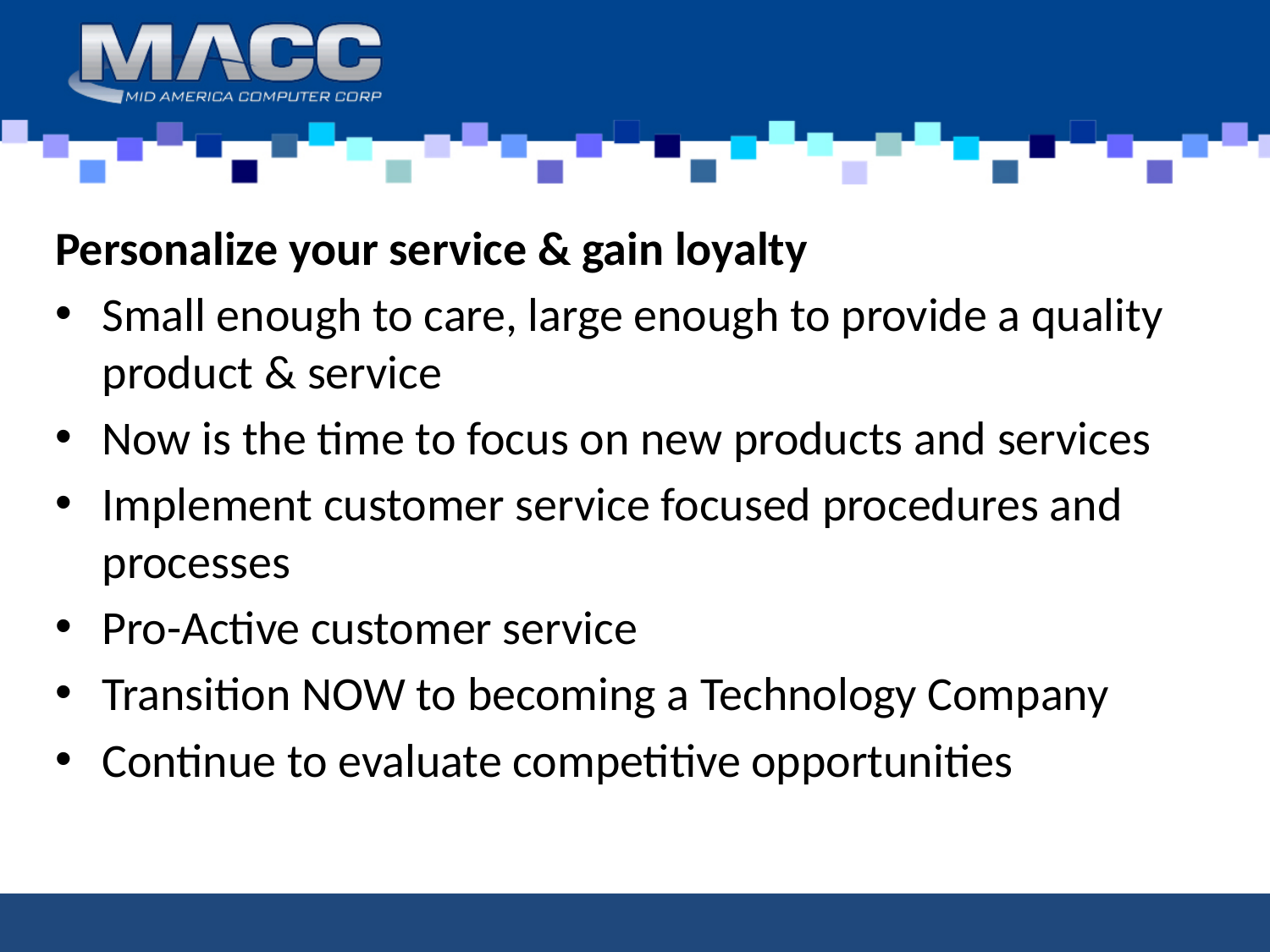

Personalize your service & gain loyalty
Small enough to care, large enough to provide a quality product & service
Now is the time to focus on new products and services
Implement customer service focused procedures and processes
Pro-Active customer service
Transition NOW to becoming a Technology Company
Continue to evaluate competitive opportunities